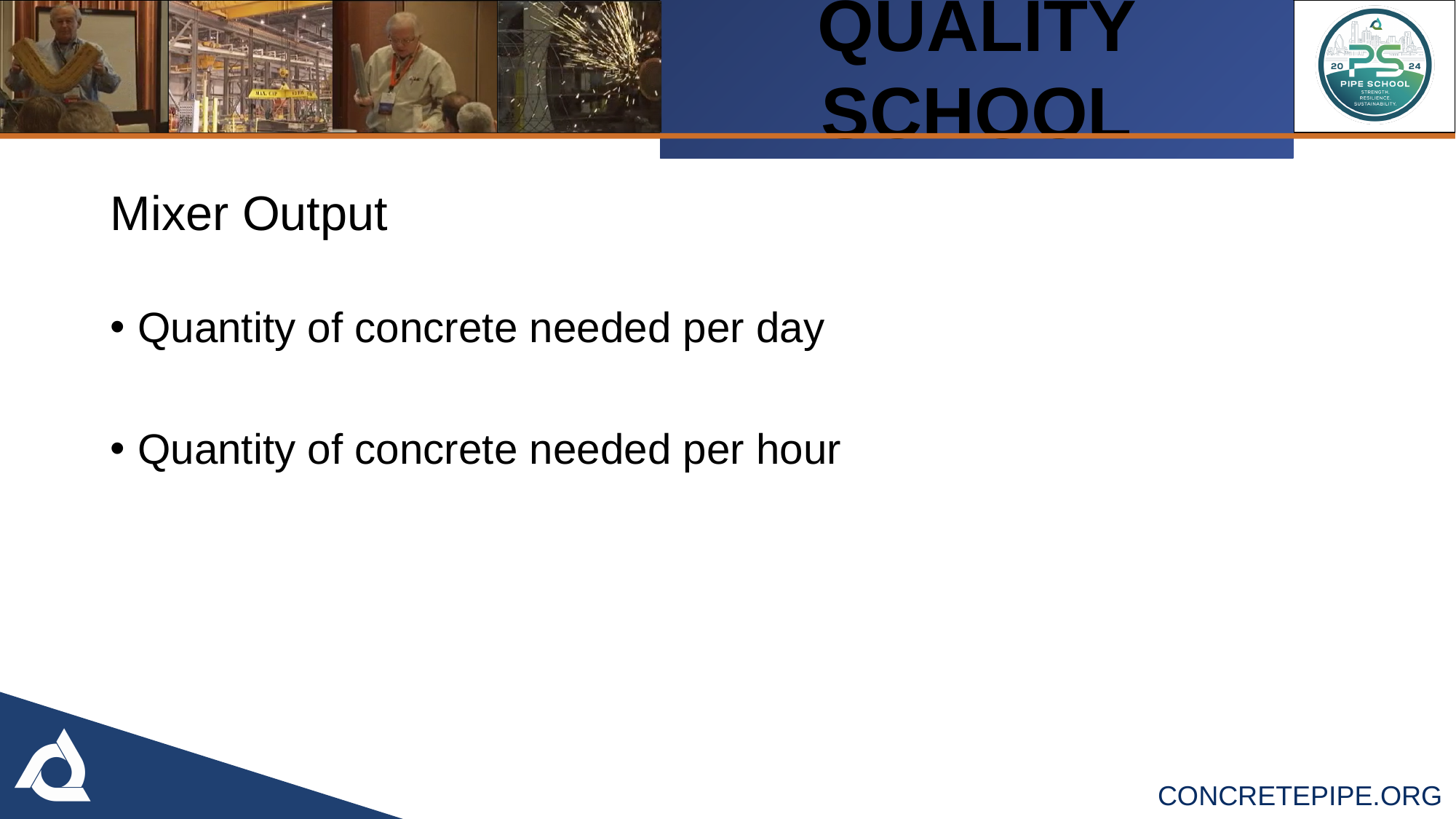

Mixer Output
Quantity of concrete needed per day

Quantity of concrete needed per hour